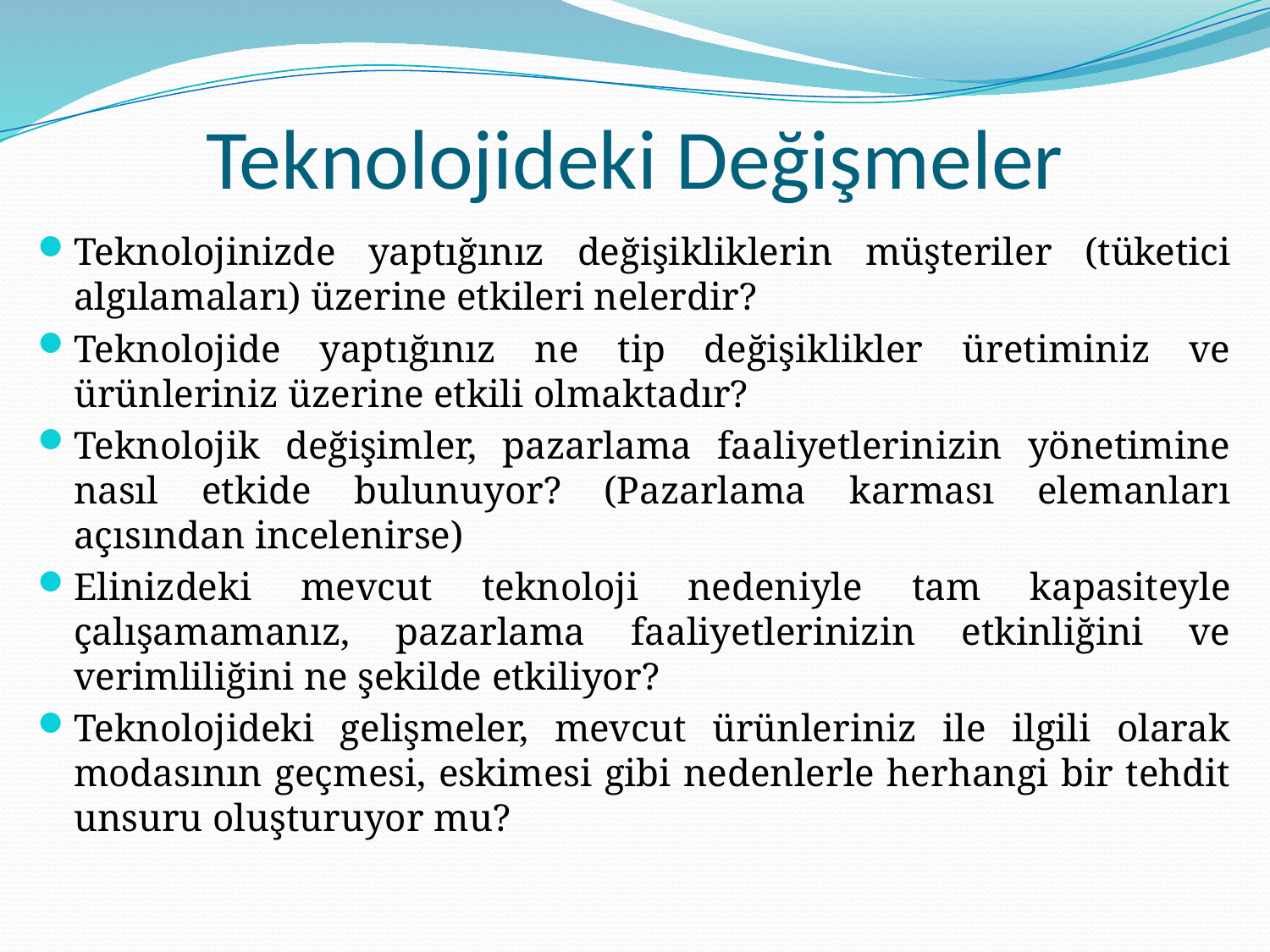

# Teknolojideki Değişmeler
Teknolojinizde yaptığınız değişikliklerin müşteriler (tüketici algılamaları) üzerine etkileri nelerdir?
Teknolojide yaptığınız ne tip değişiklikler üretiminiz ve ürünleriniz üzerine etkili olmaktadır?
Teknolojik değişimler, pazarlama faaliyetlerinizin yönetimine nasıl etkide bulunuyor? (Pazarlama karması elemanları açısından incelenirse)
Elinizdeki mevcut teknoloji nedeniyle tam kapasiteyle çalışamamanız, pazarlama faaliyetlerinizin etkinliğini ve verimliliğini ne şekilde etkiliyor?
Teknolojideki gelişmeler, mevcut ürünleriniz ile ilgili olarak modasının geçmesi, eskimesi gibi nedenlerle herhangi bir tehdit unsuru oluşturuyor mu?